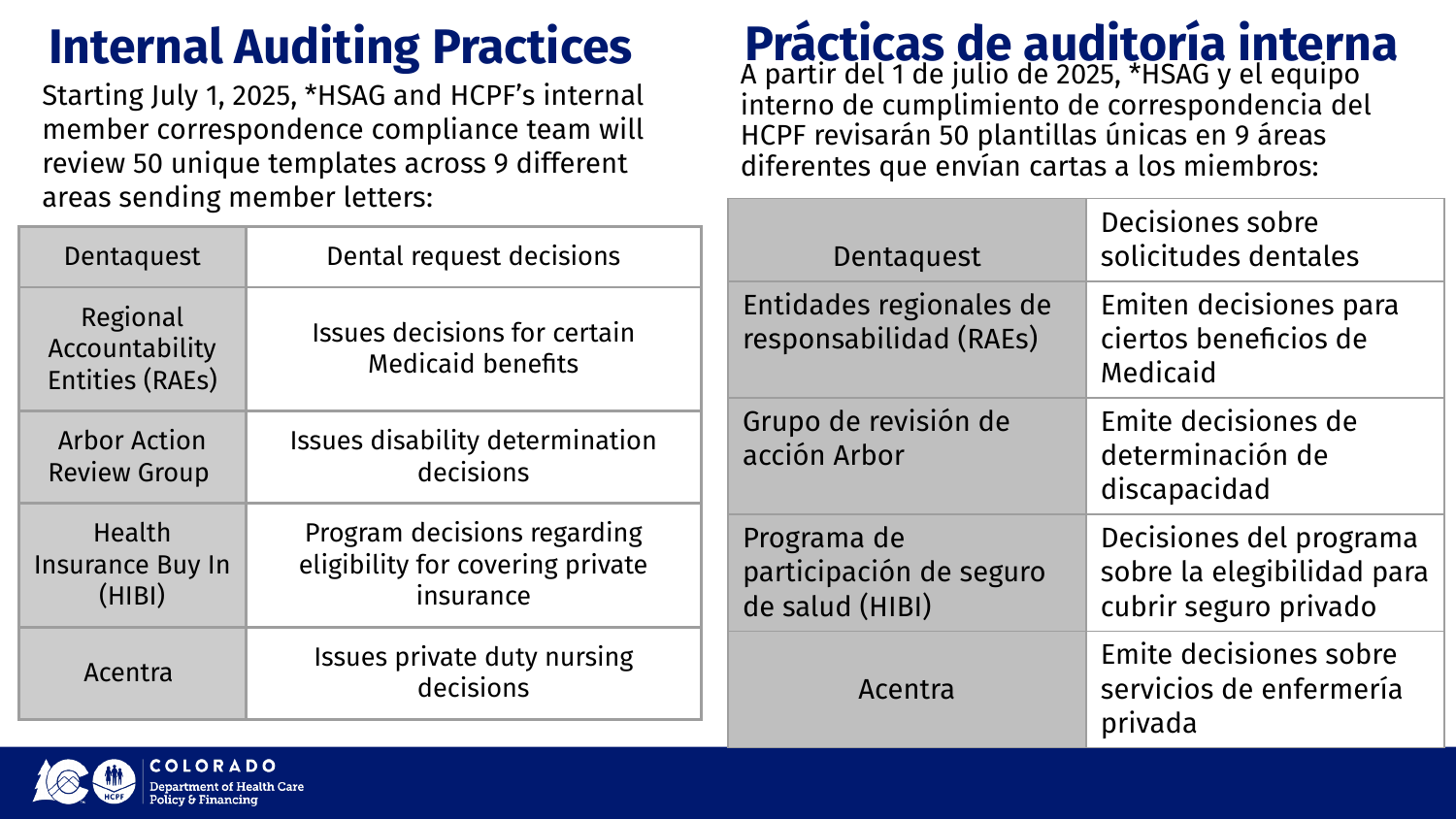

Prácticas de auditoría interna
# Internal Auditing Practices
A partir del 1 de julio de 2025, *HSAG y el equipo interno de cumplimiento de correspondencia del HCPF revisarán 50 plantillas únicas en 9 áreas diferentes que envían cartas a los miembros:
Starting July 1, 2025, *HSAG and HCPF’s internal member correspondence compliance team will review 50 unique templates across 9 different areas sending member letters:

| Dentaquest | Decisiones sobre solicitudes dentales |
| --- | --- |
| Entidades regionales de responsabilidad (RAEs) | Emiten decisiones para ciertos beneficios de Medicaid |
| Grupo de revisión de acción Arbor | Emite decisiones de determinación de discapacidad |
| Programa de participación de seguro de salud (HIBI) | Decisiones del programa sobre la elegibilidad para cubrir seguro privado |
| Acentra | Emite decisiones sobre servicios de enfermería privada |
| Dentaquest | Dental request decisions |
| --- | --- |
| Regional Accountability Entities (RAEs) | Issues decisions for certain Medicaid benefits |
| Arbor Action Review Group | Issues disability determination decisions |
| Health Insurance Buy In (HIBI) | Program decisions regarding eligibility for covering private insurance |
| Acentra | Issues private duty nursing decisions |
14